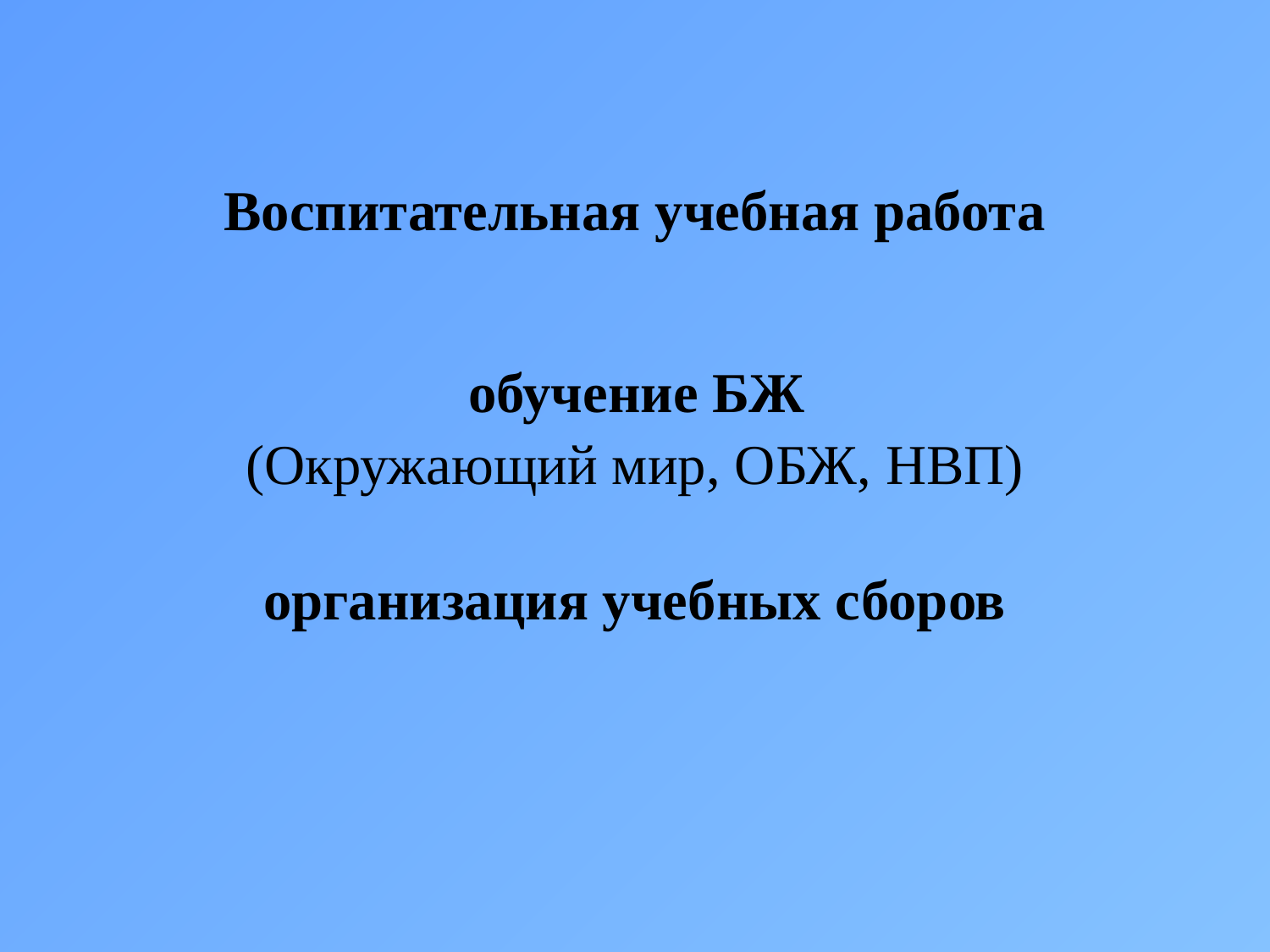

# Воспитательная учебная работа обучение БЖ (Окружающий мир, ОБЖ, НВП) организация учебных сборов